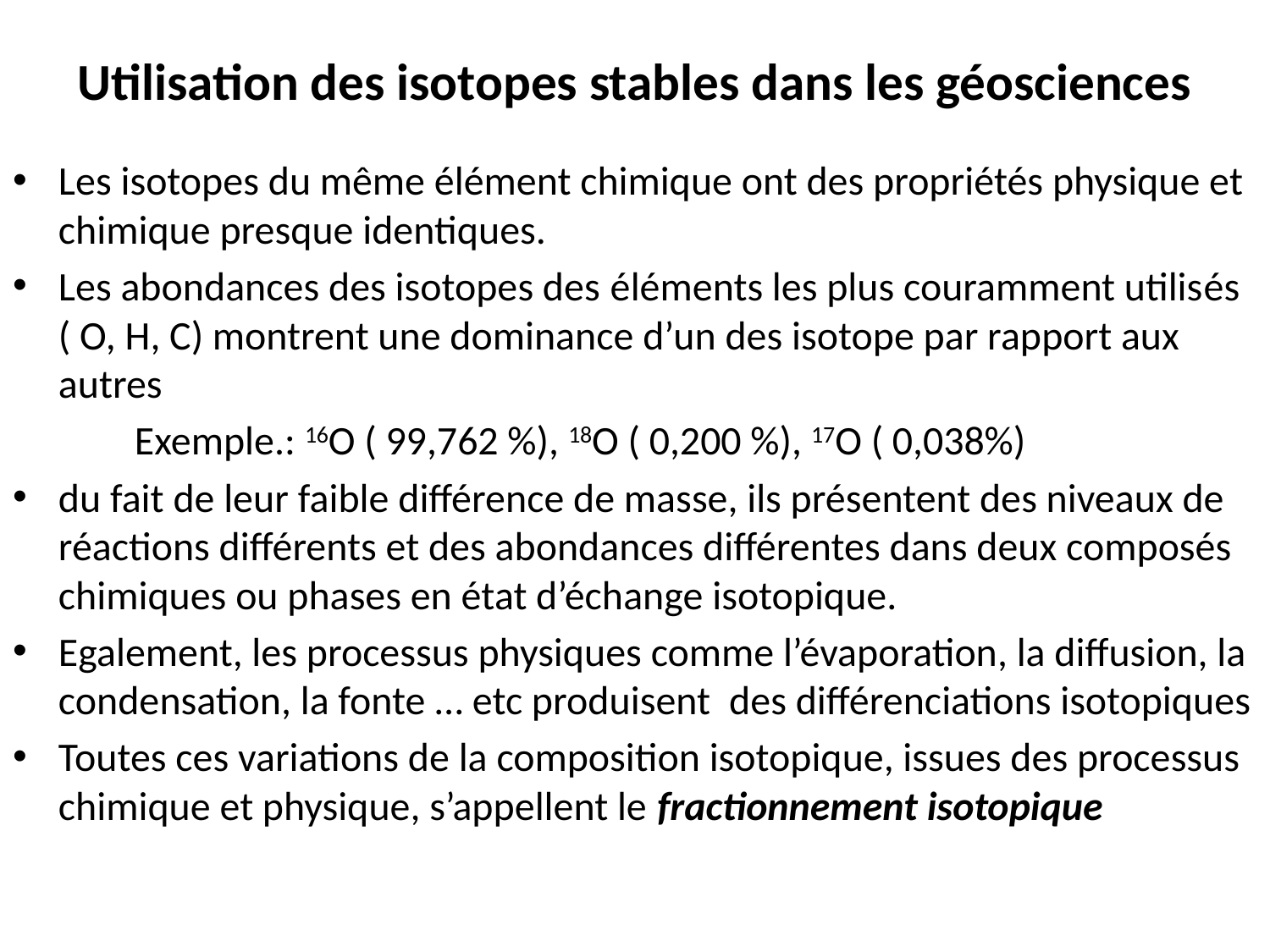

# Utilisation des isotopes stables dans les géosciences
Les isotopes du même élément chimique ont des propriétés physique et chimique presque identiques.
Les abondances des isotopes des éléments les plus couramment utilisés ( O, H, C) montrent une dominance d’un des isotope par rapport aux autres
	Exemple.: 16O ( 99,762 %), 18O ( 0,200 %), 17O ( 0,038%)
du fait de leur faible différence de masse, ils présentent des niveaux de réactions différents et des abondances différentes dans deux composés chimiques ou phases en état d’échange isotopique.
Egalement, les processus physiques comme l’évaporation, la diffusion, la condensation, la fonte … etc produisent  des différenciations isotopiques
Toutes ces variations de la composition isotopique, issues des processus chimique et physique, s’appellent le fractionnement isotopique